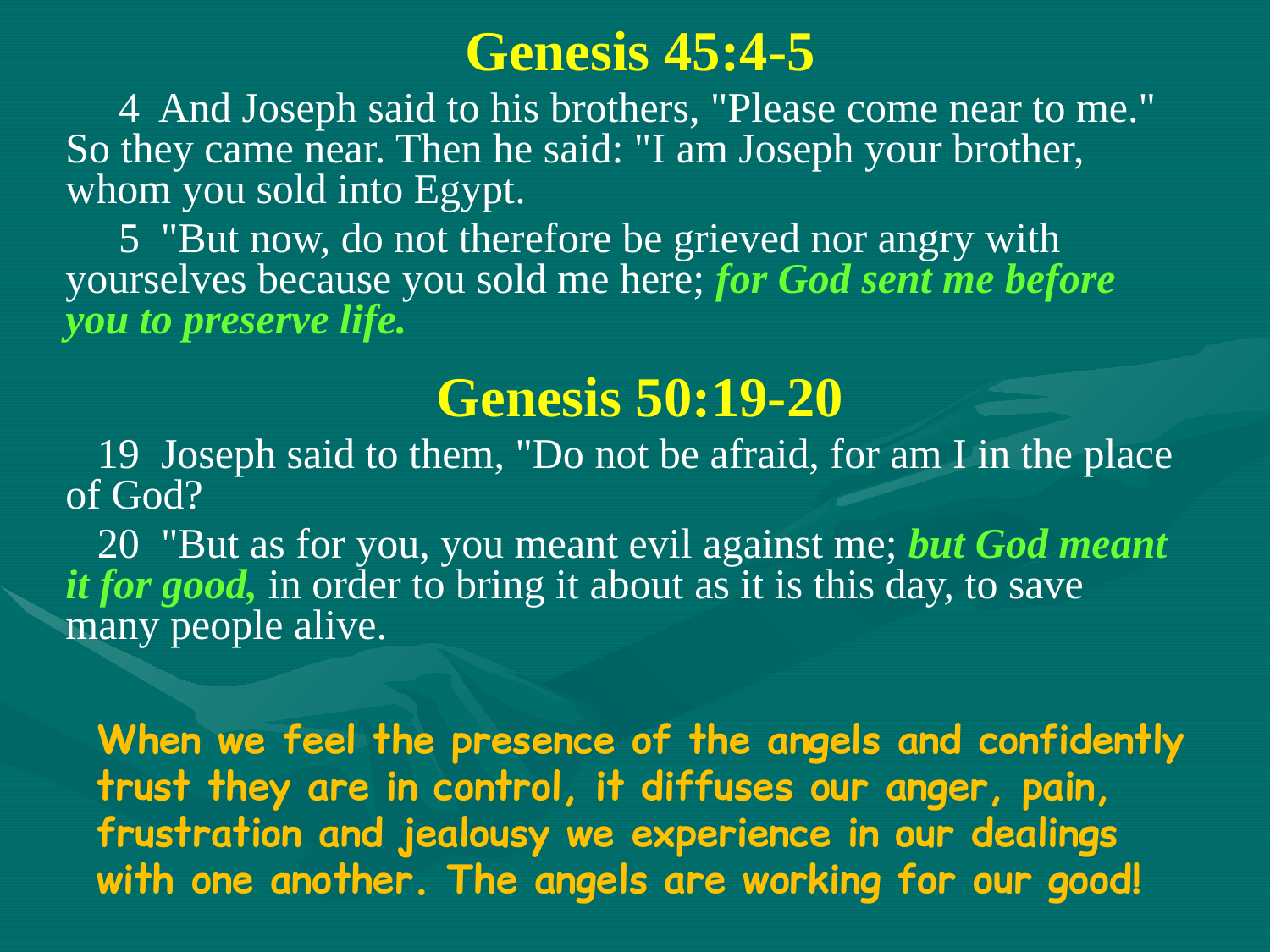

Genesis 45:4-5
  4  And Joseph said to his brothers, "Please come near to me." So they came near. Then he said: "I am Joseph your brother, whom you sold into Egypt.
  5  "But now, do not therefore be grieved nor angry with yourselves because you sold me here; for God sent me before you to preserve life.

Genesis 50:19-20
19  Joseph said to them, "Do not be afraid, for am I in the place of God?
20  "But as for you, you meant evil against me; but God meant it for good, in order to bring it about as it is this day, to save many people alive.
When we feel the presence of the angels and confidently trust they are in control, it diffuses our anger, pain, frustration and jealousy we experience in our dealings with one another. The angels are working for our good!